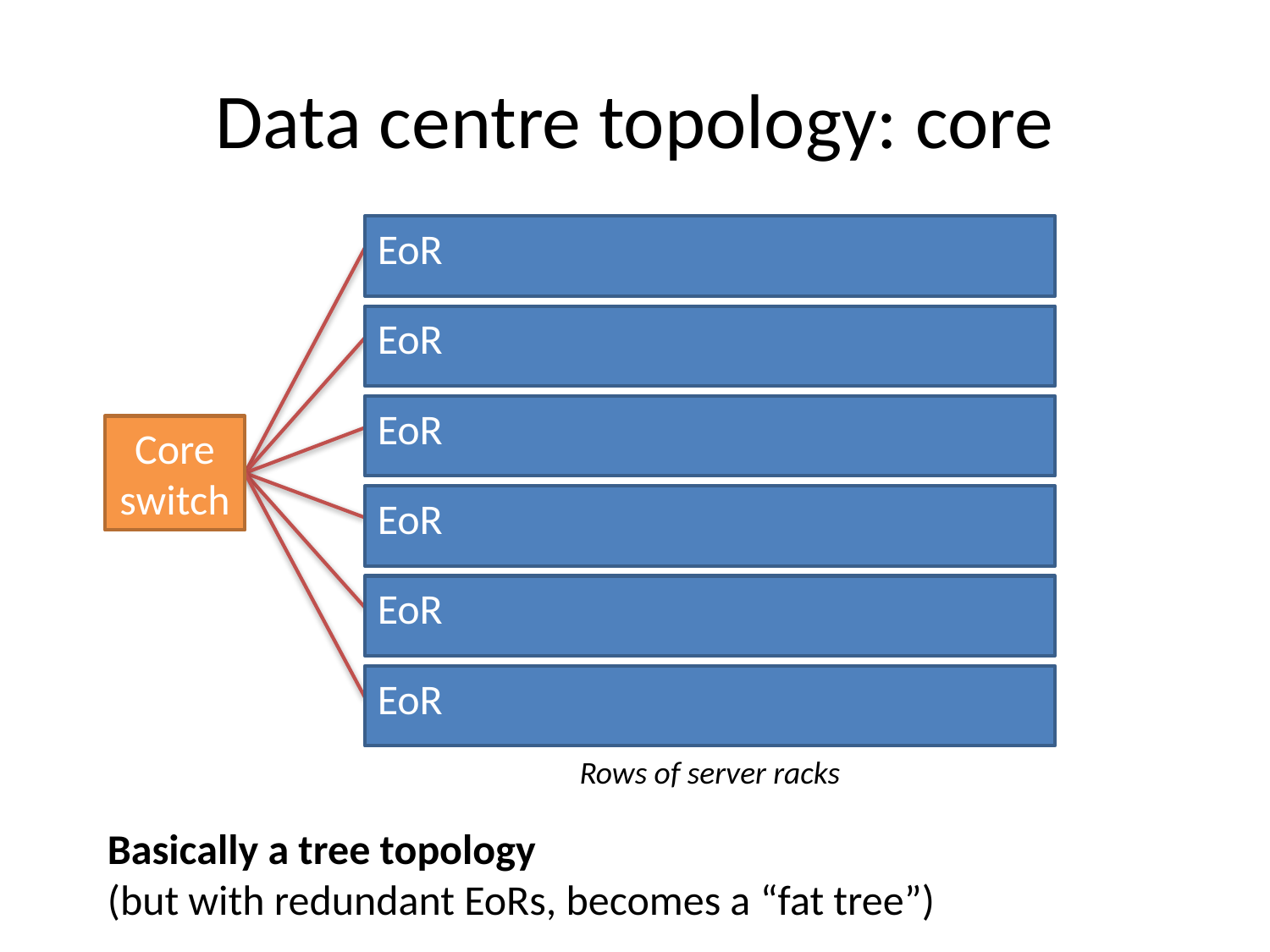

# Data centre topology: core

EoR

EoR

EoR
Core switch

EoR

EoR

EoR
Rows of server racks
Basically a tree topology
(but with redundant EoRs, becomes a “fat tree”)